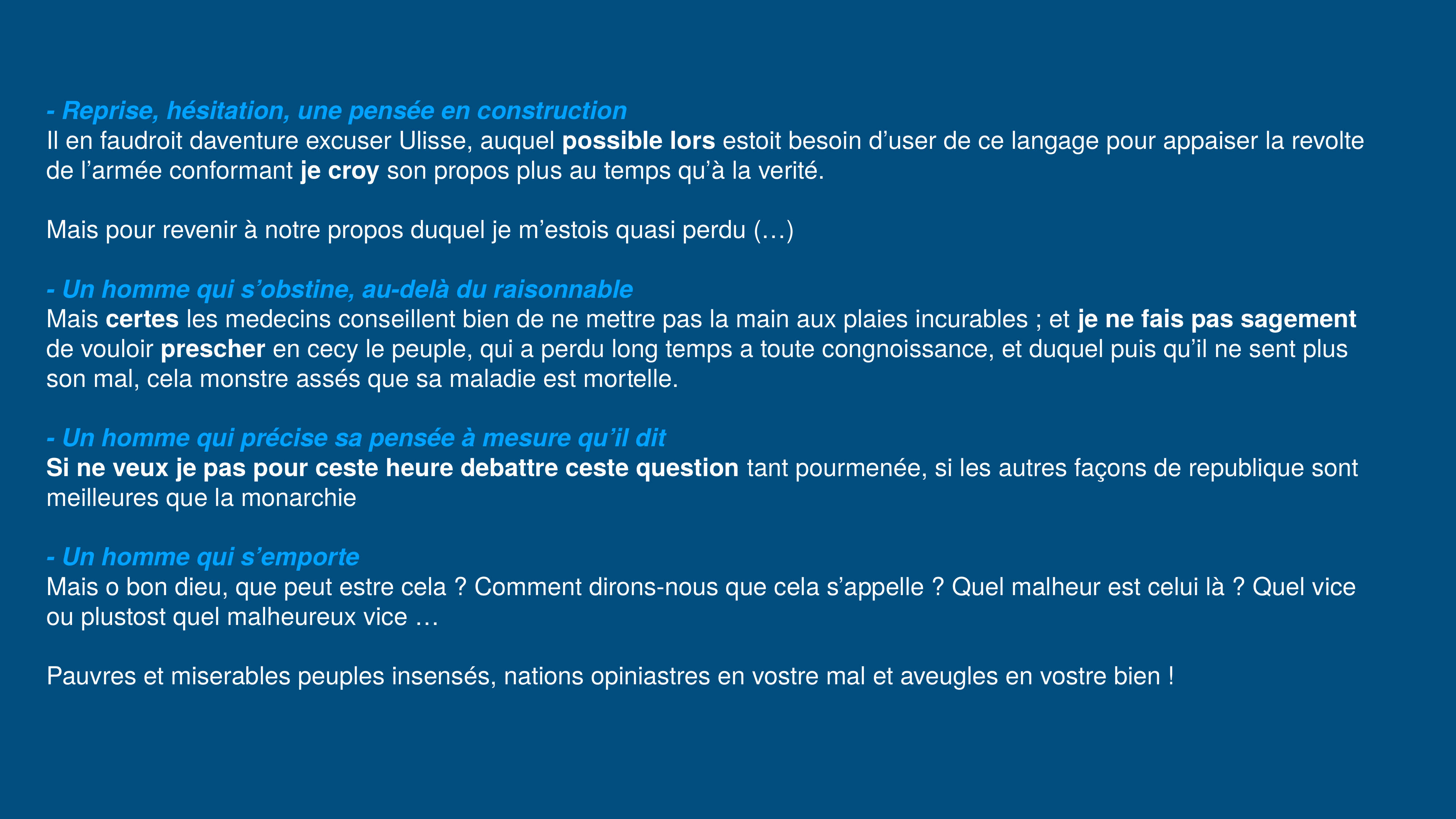

- Reprise, hésitation, une pensée en construction
Il en faudroit daventure excuser Ulisse, auquel possible lors estoit besoin d’user de ce langage pour appaiser la revolte de l’armée conformant je croy son propos plus au temps qu’à la verité.

Mais pour revenir à notre propos duquel je m’estois quasi perdu (…)

- Un homme qui s’obstine, au-delà du raisonnable
Mais certes les medecins conseillent bien de ne mettre pas la main aux plaies incurables ; et je ne fais pas sagement de vouloir prescher en cecy le peuple, qui a perdu long temps a toute congnoissance, et duquel puis qu’il ne sent plus son mal, cela monstre assés que sa maladie est mortelle.

- Un homme qui précise sa pensée à mesure qu’il dit
Si ne veux je pas pour ceste heure debattre ceste question tant pourmenée, si les autres façons de republique sont meilleures que la monarchie

- Un homme qui s’emporte
Mais o bon dieu, que peut estre cela ? Comment dirons-nous que cela s’appelle ? Quel malheur est celui là ? Quel vice ou plustost quel malheureux vice …

Pauvres et miserables peuples insensés, nations opiniastres en vostre mal et aveugles en vostre bien !